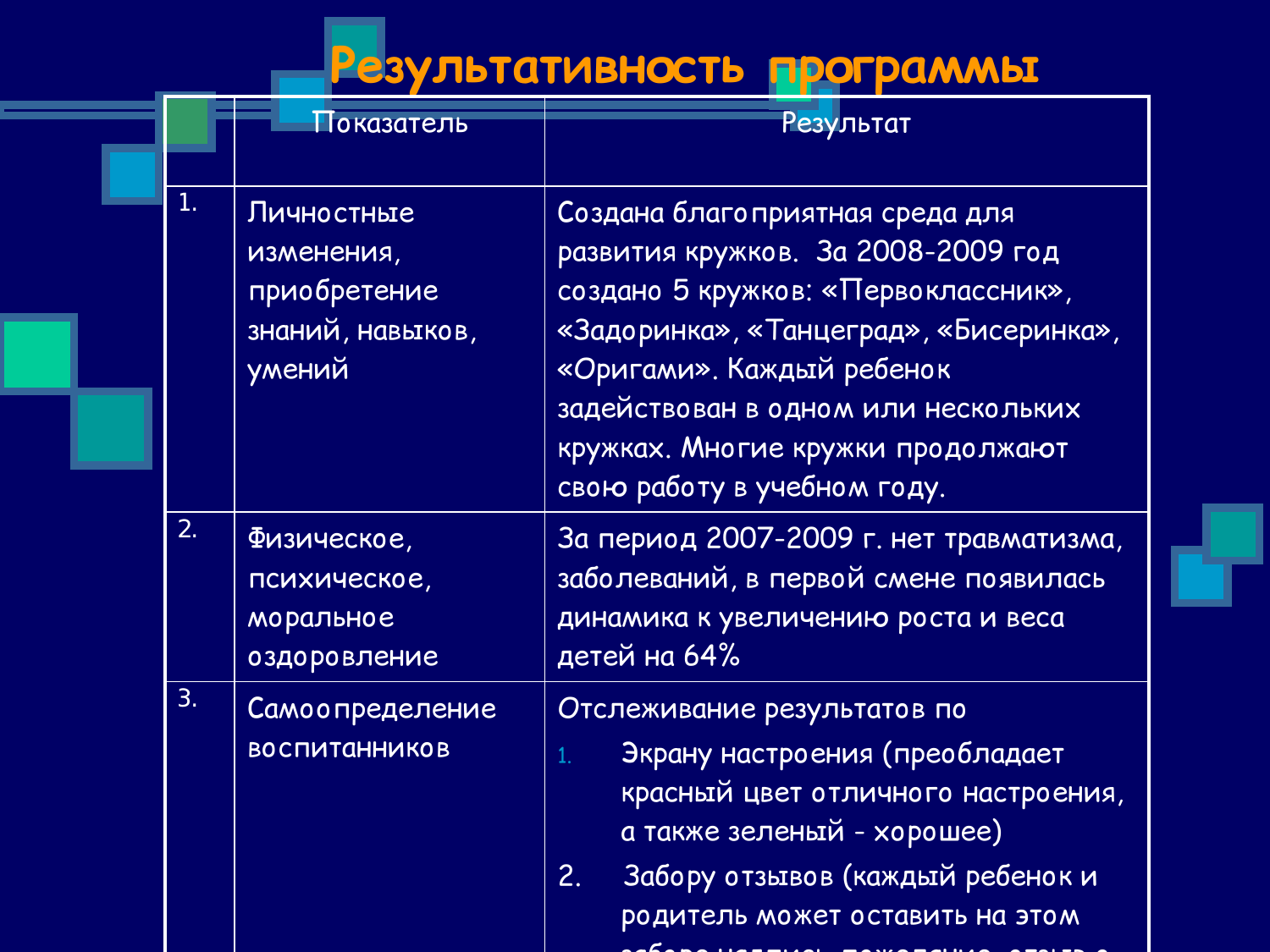

# Результативность программы
|  | Показатель | Результат |
| --- | --- | --- |
| 1. | Личностные изменения, приобретение знаний, навыков, умений | Создана благоприятная среда для развития кружков. За 2008-2009 год создано 5 кружков: «Первоклассник», «Задоринка», «Танцеград», «Бисеринка», «Оригами». Каждый ребенок задействован в одном или нескольких кружках. Многие кружки продолжают свою работу в учебном году. |
| 2. | Физическое, психическое, моральное оздоровление | За период 2007-2009 г. нет травматизма, заболеваний, в первой смене появилась динамика к увеличению роста и веса детей на 64% |
| 3. | Самоопределение воспитанников | Отслеживание результатов по Экрану настроения (преобладает красный цвет отличного настроения, а также зеленый - хорошее) 2. Забору отзывов (каждый ребенок и родитель может оставить на этом заборе надпись-пожелание, отзыв о деятельности лагеря) |